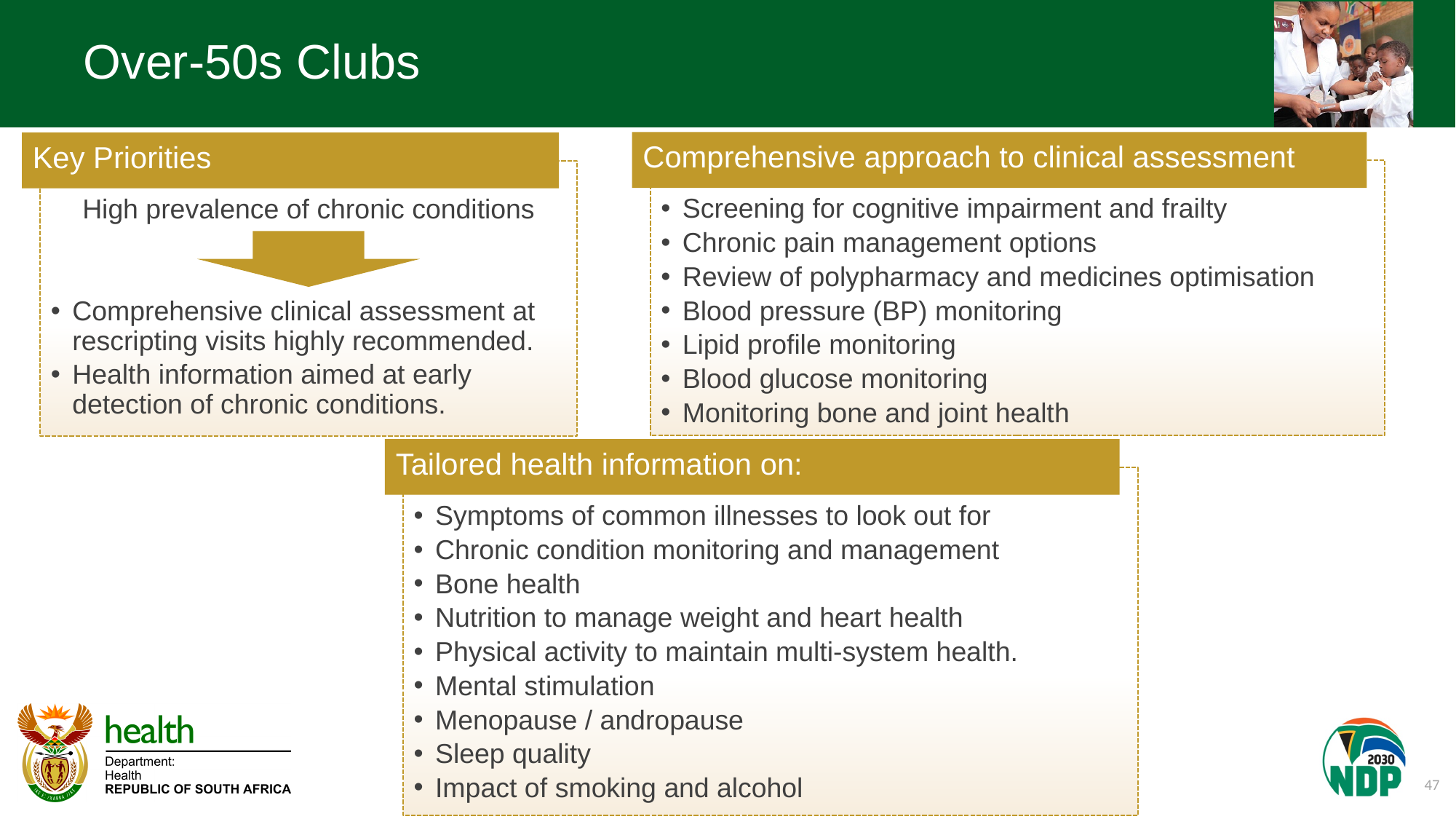

# Over-50s Clubs
Comprehensive approach to clinical assessment
Key Priorities
Screening for cognitive impairment and frailty
Chronic pain management options
Review of polypharmacy and medicines optimisation
Blood pressure (BP) monitoring
Lipid profile monitoring
Blood glucose monitoring
Monitoring bone and joint health
High prevalence of chronic conditions

Comprehensive clinical assessment at rescripting visits highly recommended.
Health information aimed at early detection of chronic conditions.

Tailored health information on:
Symptoms of common illnesses to look out for
Chronic condition monitoring and management
Bone health
Nutrition to manage weight and heart health
Physical activity to maintain multi-system health.
Mental stimulation
Menopause / andropause
Sleep quality
Impact of smoking and alcohol
47